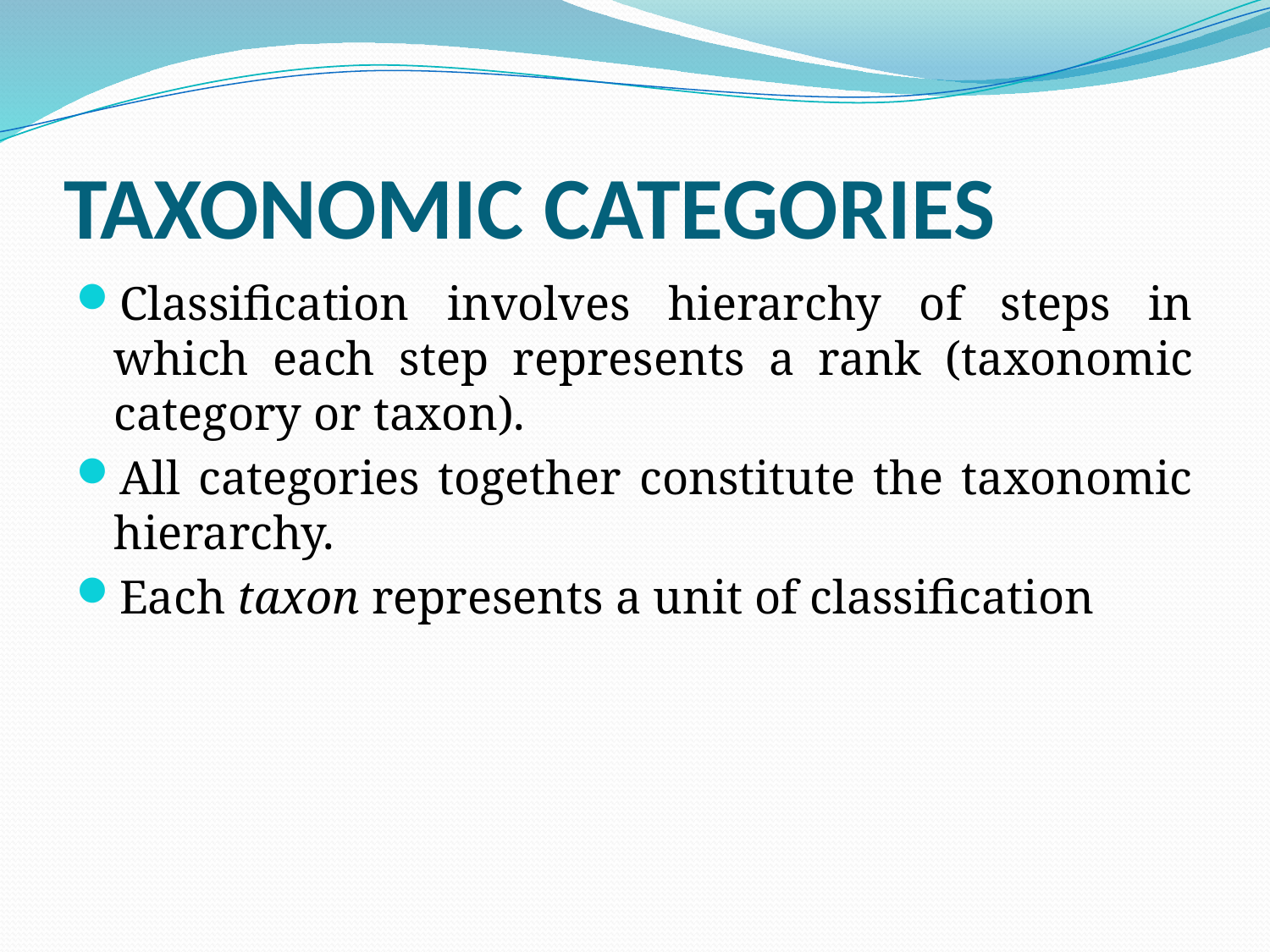

# TAXONOMIC CATEGORIES
Classification involves hierarchy of steps in which each step represents a rank (taxonomic category or taxon).
All categories together constitute the taxonomic hierarchy.
Each taxon represents a unit of classification